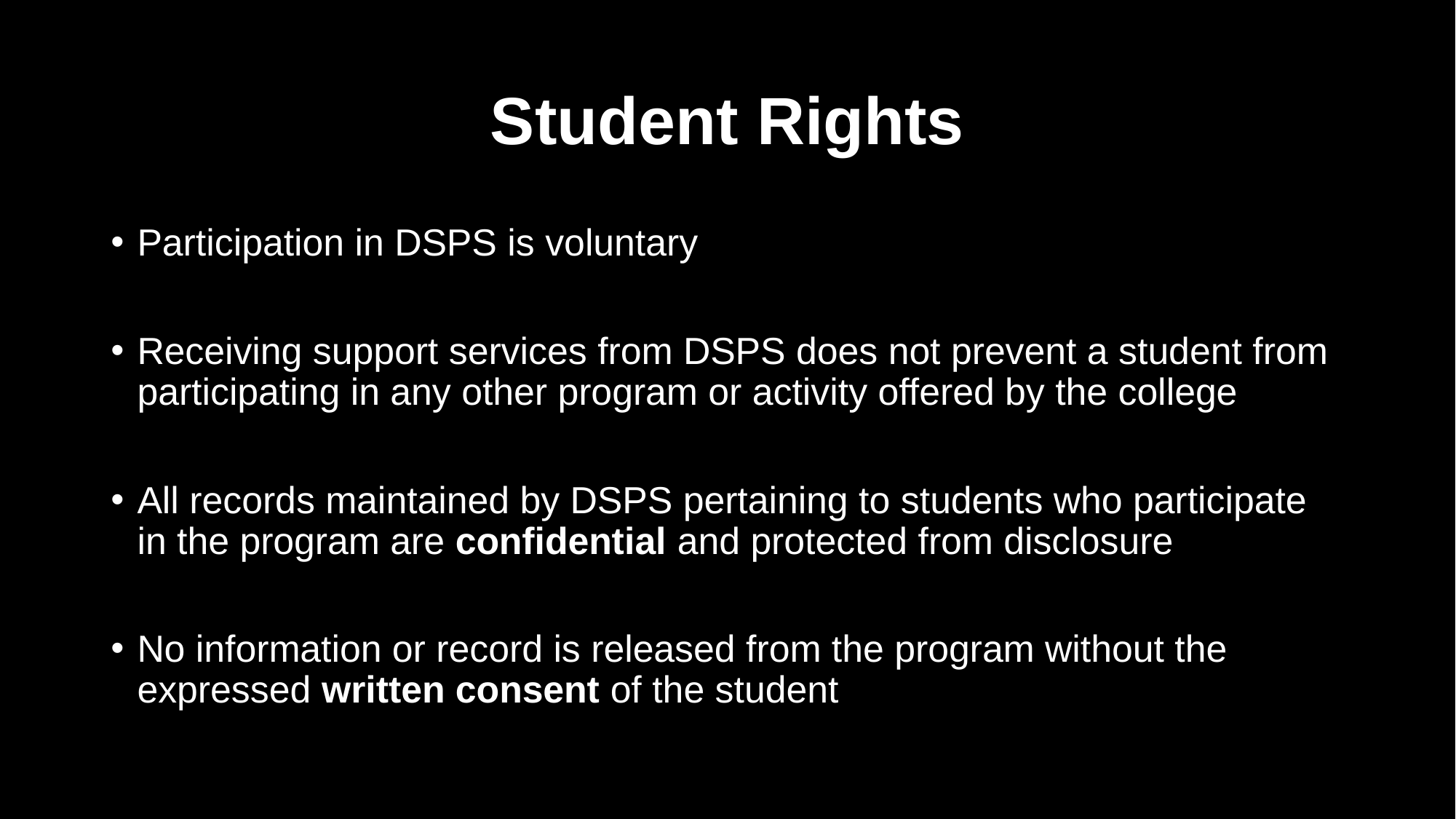

# Student Rights
Participation in DSPS is voluntary

Receiving support services from DSPS does not prevent a student from participating in any other program or activity offered by the college

All records maintained by DSPS pertaining to students who participate in the program are confidential and protected from disclosure

No information or record is released from the program without the expressed written consent of the student